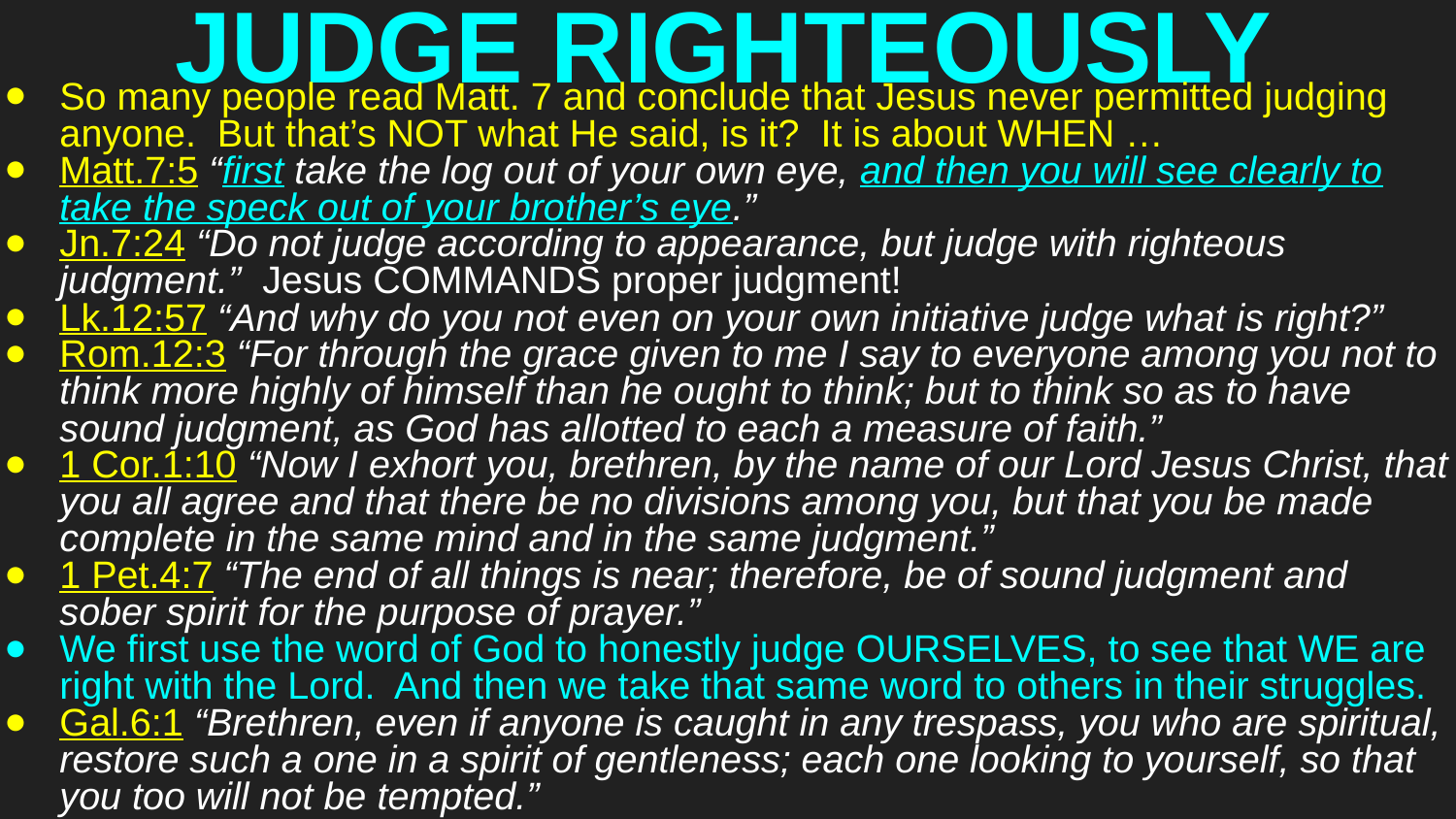

# JUDGE RIGHTEOUSLY
So many people read Matt. 7 and conclude that Jesus never permitted judging anyone.  But that’s NOT what He said, is it?  It is about WHEN …
Matt.7:5 “first take the log out of your own eye, and then you will see clearly to take the speck out of your brother’s eye.”
Jn.7:24 “Do not judge according to appearance, but judge with righteous judgment.”  Jesus COMMANDS proper judgment!
Lk.12:57 “And why do you not even on your own initiative judge what is right?”
Rom.12:3 “For through the grace given to me I say to everyone among you not to think more highly of himself than he ought to think; but to think so as to have sound judgment, as God has allotted to each a measure of faith.”
1 Cor.1:10 “Now I exhort you, brethren, by the name of our Lord Jesus Christ, that you all agree and that there be no divisions among you, but that you be made complete in the same mind and in the same judgment.”
1 Pet.4:7 “The end of all things is near; therefore, be of sound judgment and sober spirit for the purpose of prayer.”
We first use the word of God to honestly judge OURSELVES, to see that WE are right with the Lord.  And then we take that same word to others in their struggles.
Gal.6:1 “Brethren, even if anyone is caught in any trespass, you who are spiritual, restore such a one in a spirit of gentleness; each one looking to yourself, so that you too will not be tempted.”